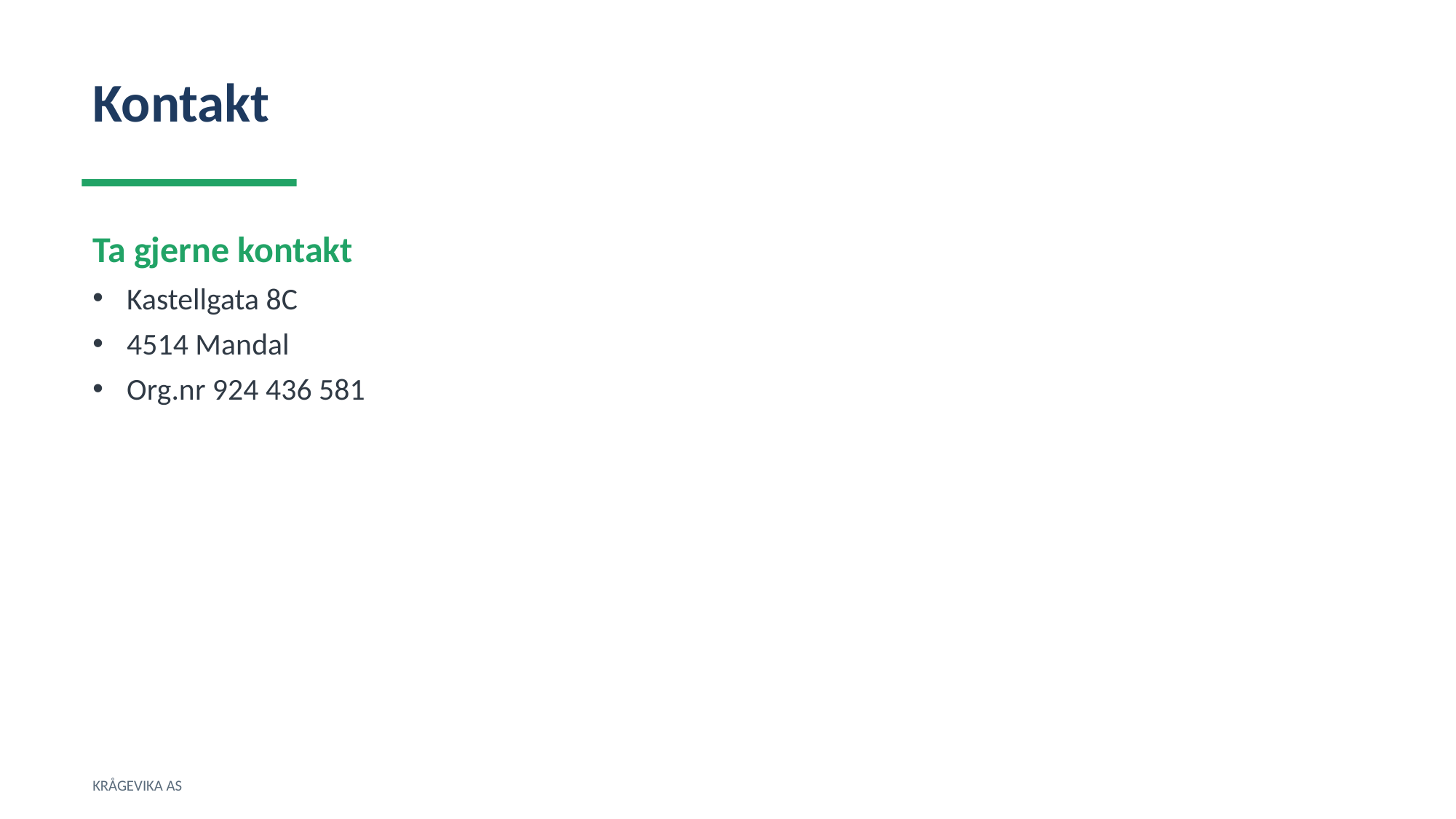

Kontakt

Ta gjerne kontakt
Kastellgata 8C
4514 Mandal
Org.nr 924 436 581
KRÅGEVIKA AS